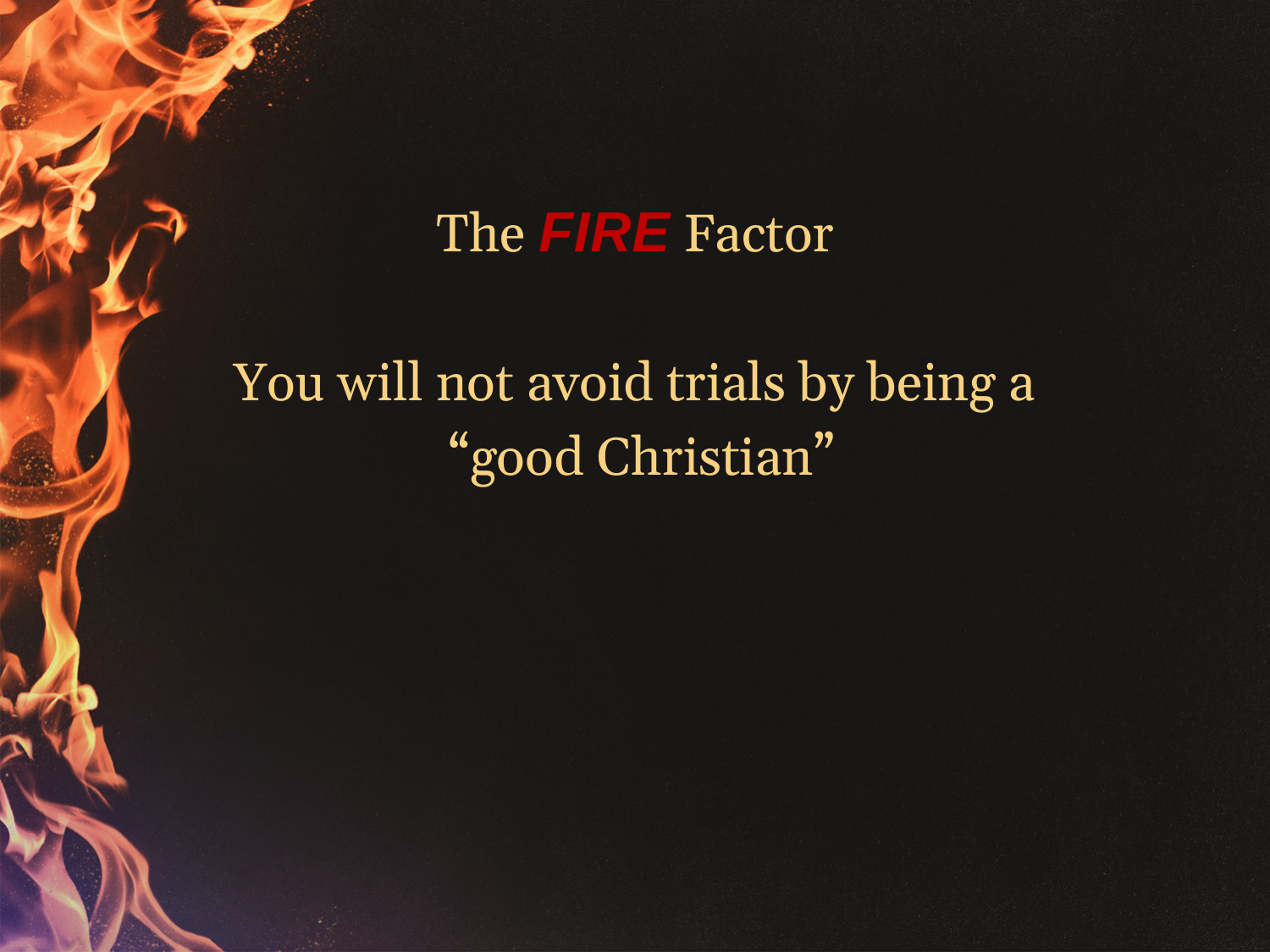

The FIRE Factor

You will not avoid trials by being a
 “good Christian”
#